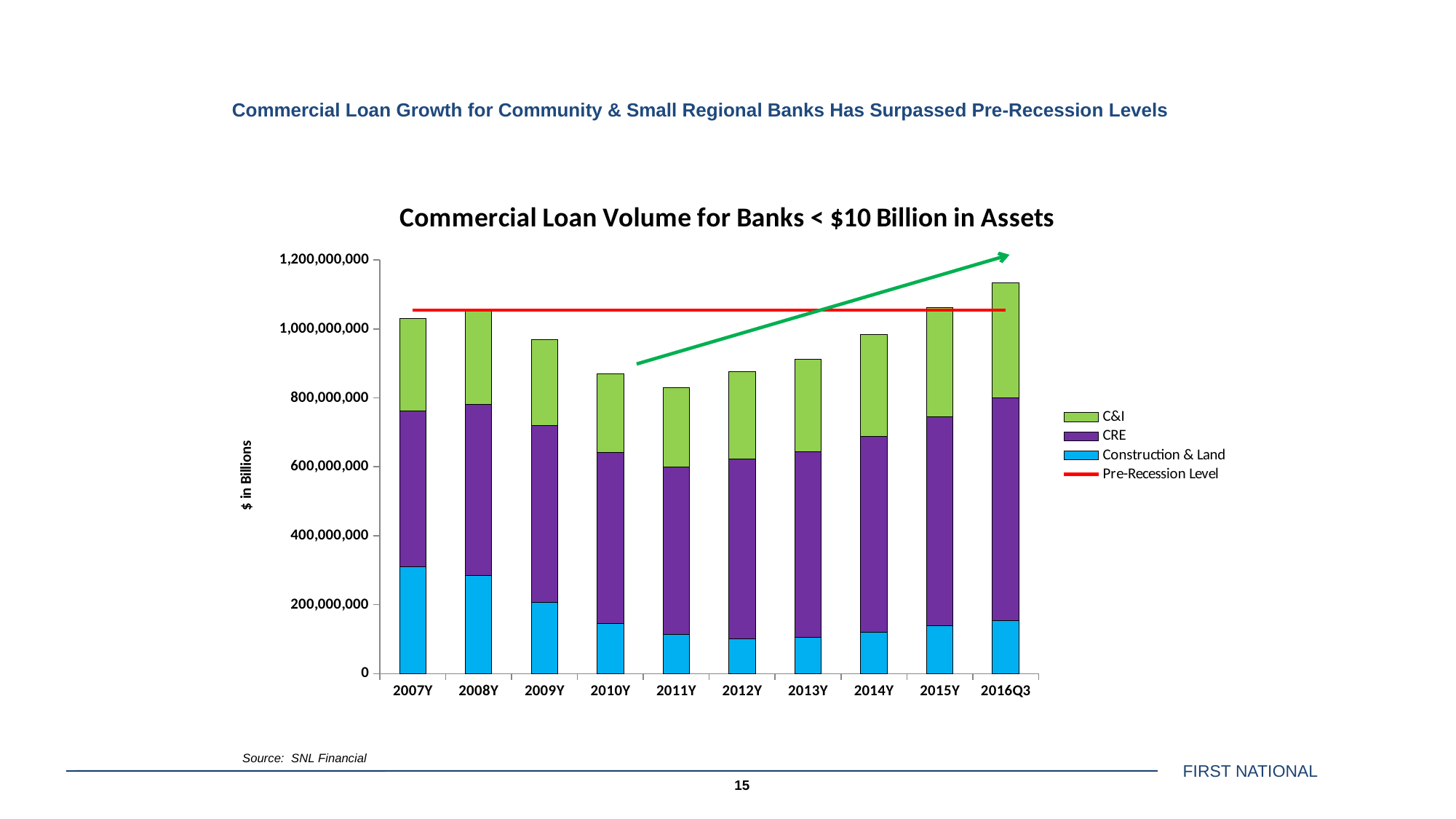

# Commercial Loan Growth for Community & Small Regional Banks Has Surpassed Pre-Recession Levels

### Chart: Commercial Loan Volume for Banks < $10 Billion in Assets

| Category | Construction & Land | CRE | C&I | Pre-Recession Level |
|---|---|---|---|---|
| 2007Y | 310530836.0 | 451961922.0 | 267430539.0 | 1054405166.0 |
| 2008Y | 283875727.0 | 497263943.0 | 273265496.0 | 1054405166.0 |
| 2009Y | 206168667.0 | 513701082.0 | 248294212.0 | 1054405166.0 |
| 2010Y | 145942014.0 | 495410264.0 | 229369565.0 | 1054405166.0 |
| 2011Y | 113030300.0 | 486704131.0 | 229886940.0 | 1054405166.0 |
| 2012Y | 101634817.0 | 520654295.0 | 253602722.0 | 1054405166.0 |
| 2013Y | 105002024.0 | 539224784.0 | 267240330.0 | 1054405166.0 |
| 2014Y | 120832532.0 | 567759669.0 | 296329840.0 | 1054405166.0 |
| 2015Y | 139709139.0 | 605846789.0 | 317509473.0 | 1054405166.0 |
| 2016Q3 | 153834155.0 | 646987627.0 | 333497986.0 | 1054405166.0 |
Source:  SNL Financial
15